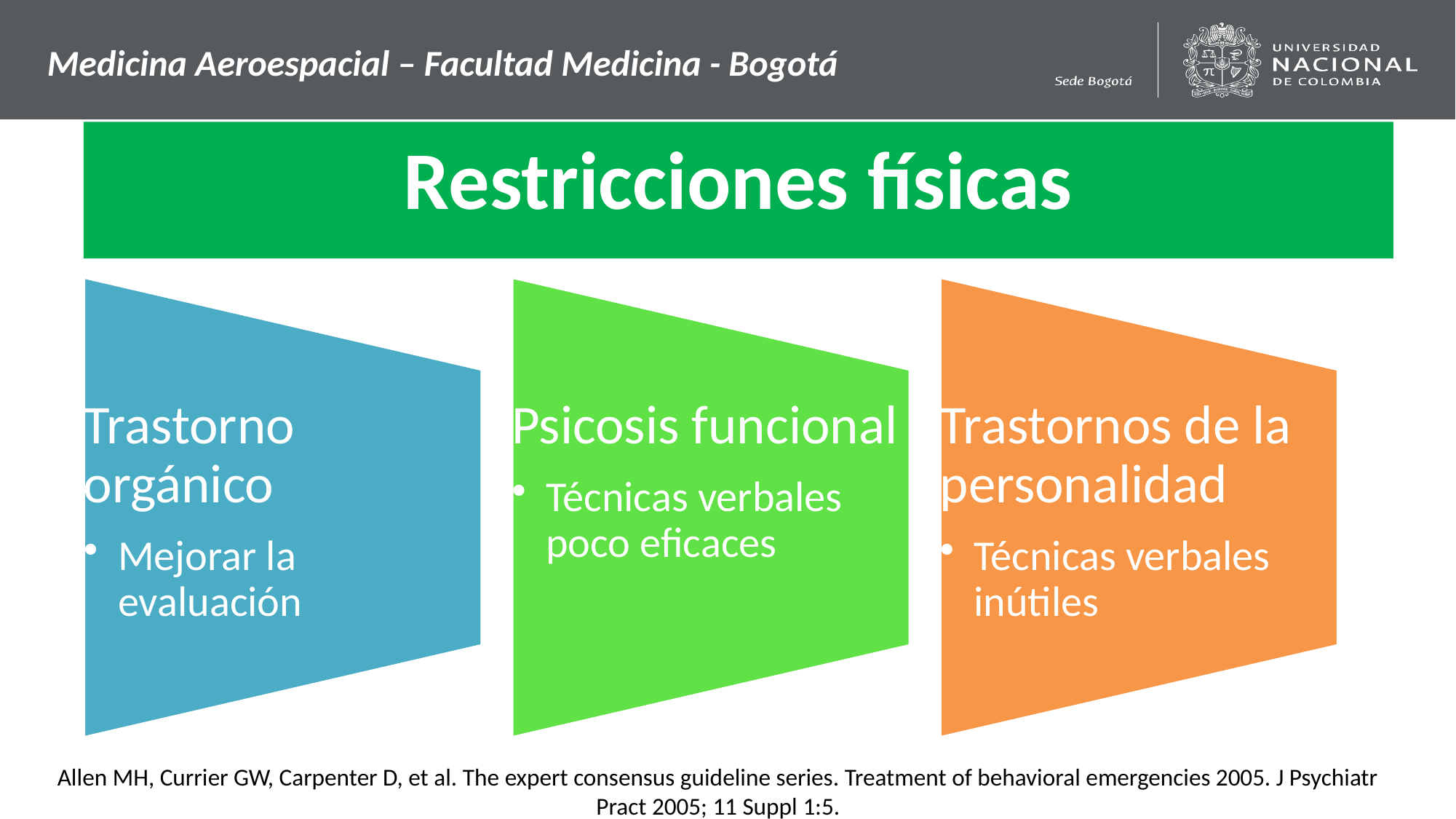

Medicina Aeroespacial – Facultad Medicina - Bogotá
# Restricciones físicas
Trastorno orgánico
Mejorar la evaluación
Psicosis funcional
Técnicas verbales poco eficaces
Trastornos de la personalidad
Técnicas verbales inútiles
Allen MH, Currier GW, Carpenter D, et al. The expert consensus guideline series. Treatment of behavioral emergencies 2005. J Psychiatr Pract 2005; 11 Suppl 1:5.